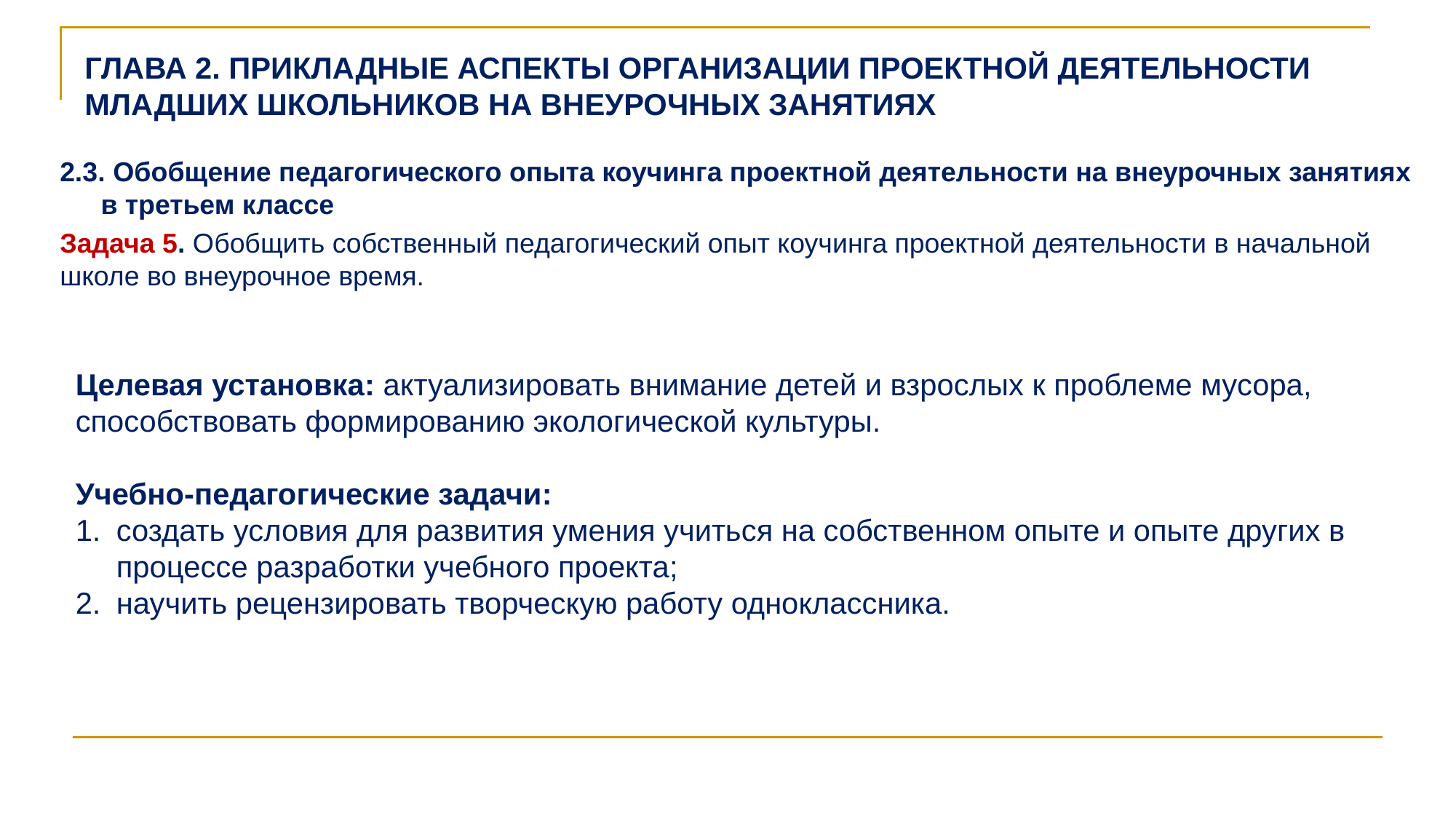

ГЛАВА 2. ПРИКЛАДНЫЕ АСПЕКТЫ ОРГАНИЗАЦИИ ПРОЕКТНОЙ ДЕЯТЕЛЬНОСТИ МЛАДШИХ ШКОЛЬНИКОВ НА ВНЕУРОЧНЫХ ЗАНЯТИЯХ
2.3. Обобщение педагогического опыта коучинга проектной деятельности на внеурочных занятиях в третьем классе
Задача 5. Обобщить собственный педагогический опыт коучинга проектной деятельности в начальной школе во внеурочное время.

Целевая установка: актуализировать внимание детей и взрослых к проблеме мусора,  способствовать формированию экологической культуры.

Учебно-педагогические задачи:
создать условия для развития умения учиться на собственном опыте и опыте других в процессе разработки учебного проекта;
научить рецензировать творческую работу одноклассника.